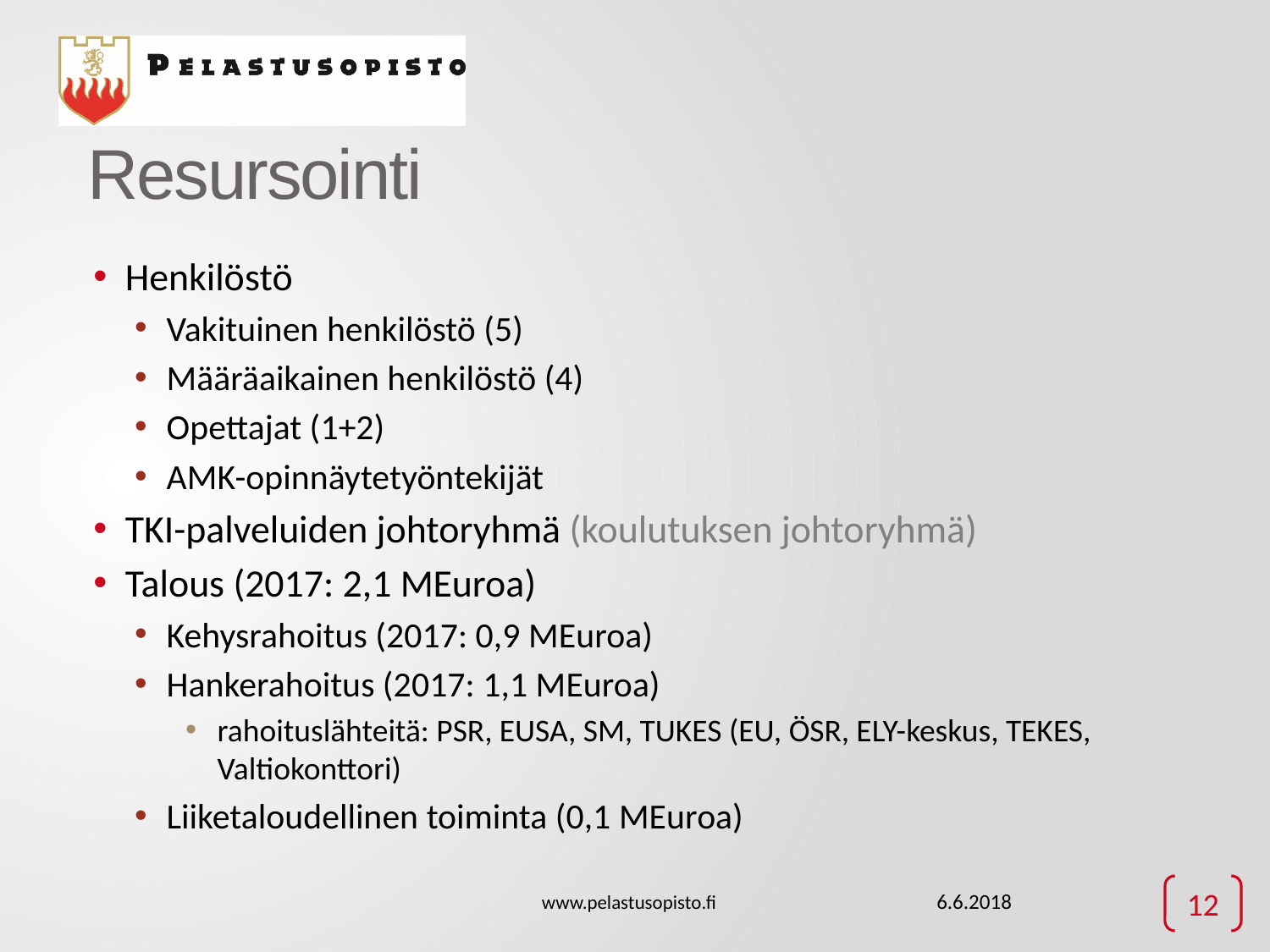

# Resursointi
Henkilöstö
Vakituinen henkilöstö (5)
Määräaikainen henkilöstö (4)
Opettajat (1+2)
AMK-opinnäytetyöntekijät
TKI-palveluiden johtoryhmä (koulutuksen johtoryhmä)
Talous (2017: 2,1 MEuroa)
Kehysrahoitus (2017: 0,9 MEuroa)
Hankerahoitus (2017: 1,1 MEuroa)
rahoituslähteitä: PSR, EUSA, SM, TUKES (EU, ÖSR, ELY-keskus, TEKES, Valtiokonttori)
Liiketaloudellinen toiminta (0,1 MEuroa)
www.pelastusopisto.fi
6.6.2018
12